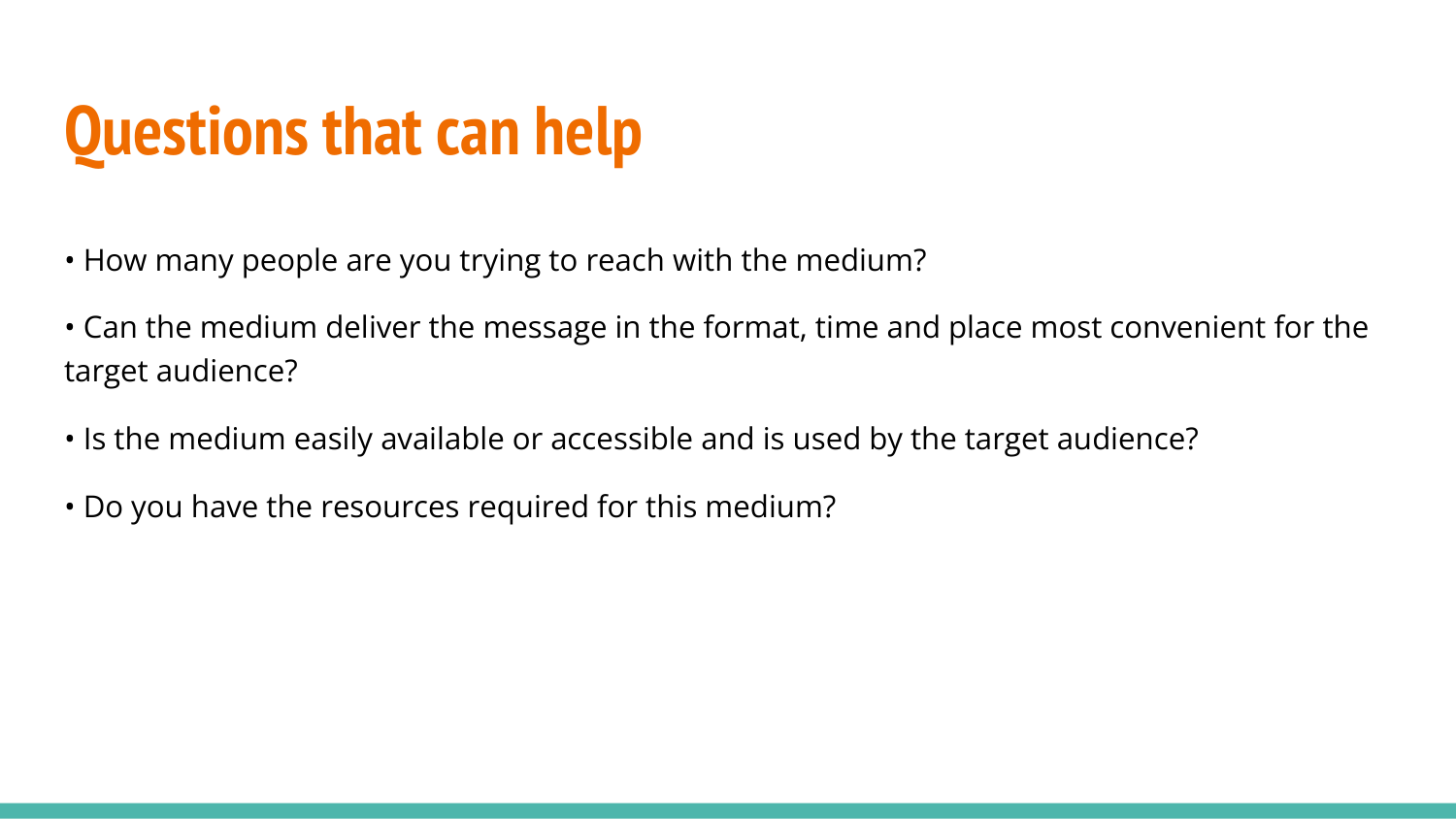

# Questions that can help
• How many people are you trying to reach with the medium?
• Can the medium deliver the message in the format, time and place most convenient for the target audience?
• Is the medium easily available or accessible and is used by the target audience?
• Do you have the resources required for this medium?